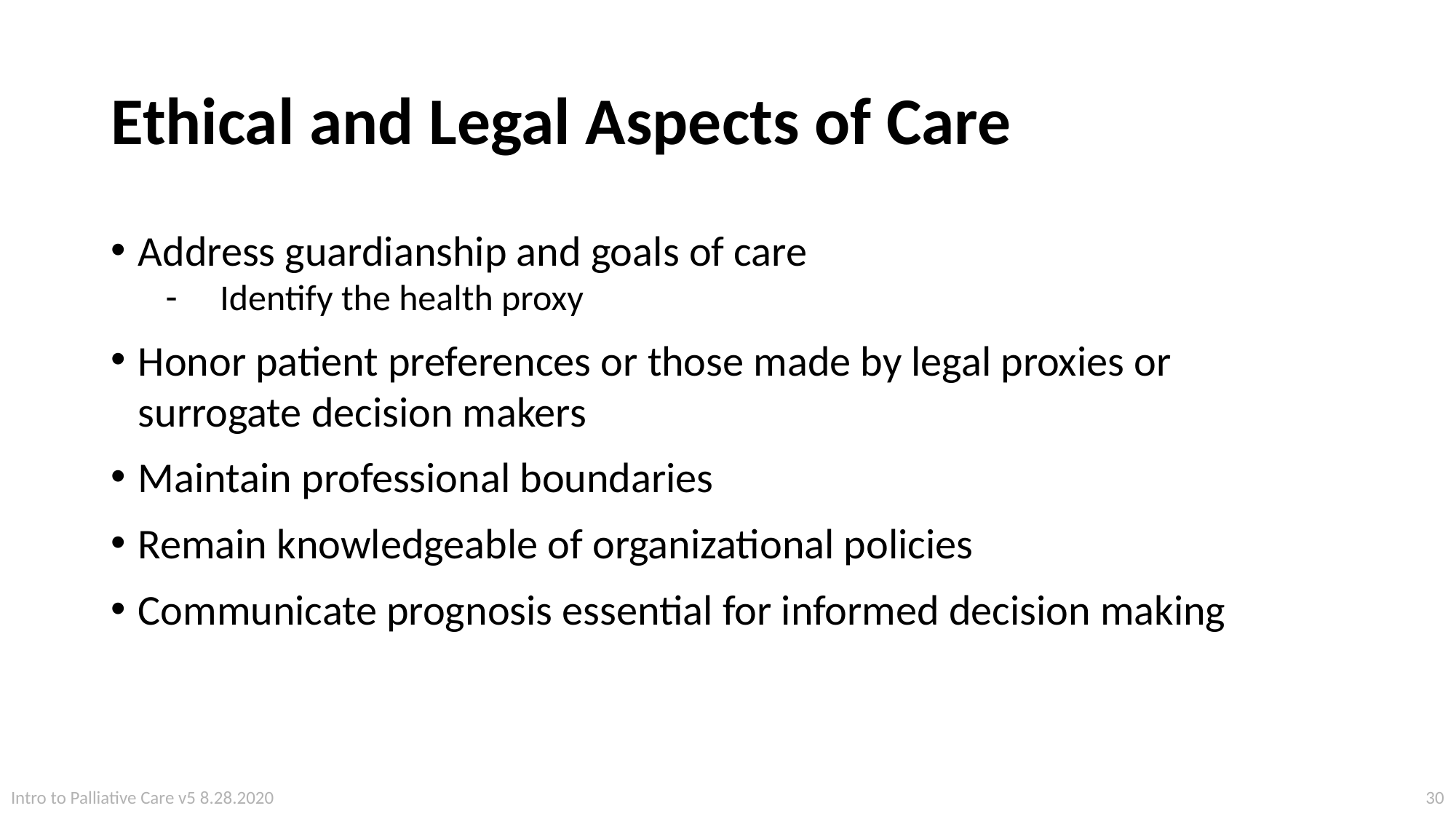

# Ethical and Legal Aspects of Care
Address guardianship and goals of care
Identify the health proxy
Honor patient preferences or those made by legal proxies or surrogate decision makers
Maintain professional boundaries
Remain knowledgeable of organizational policies
Communicate prognosis essential for informed decision making

Intro to Palliative Care v5 8.28.2020
30